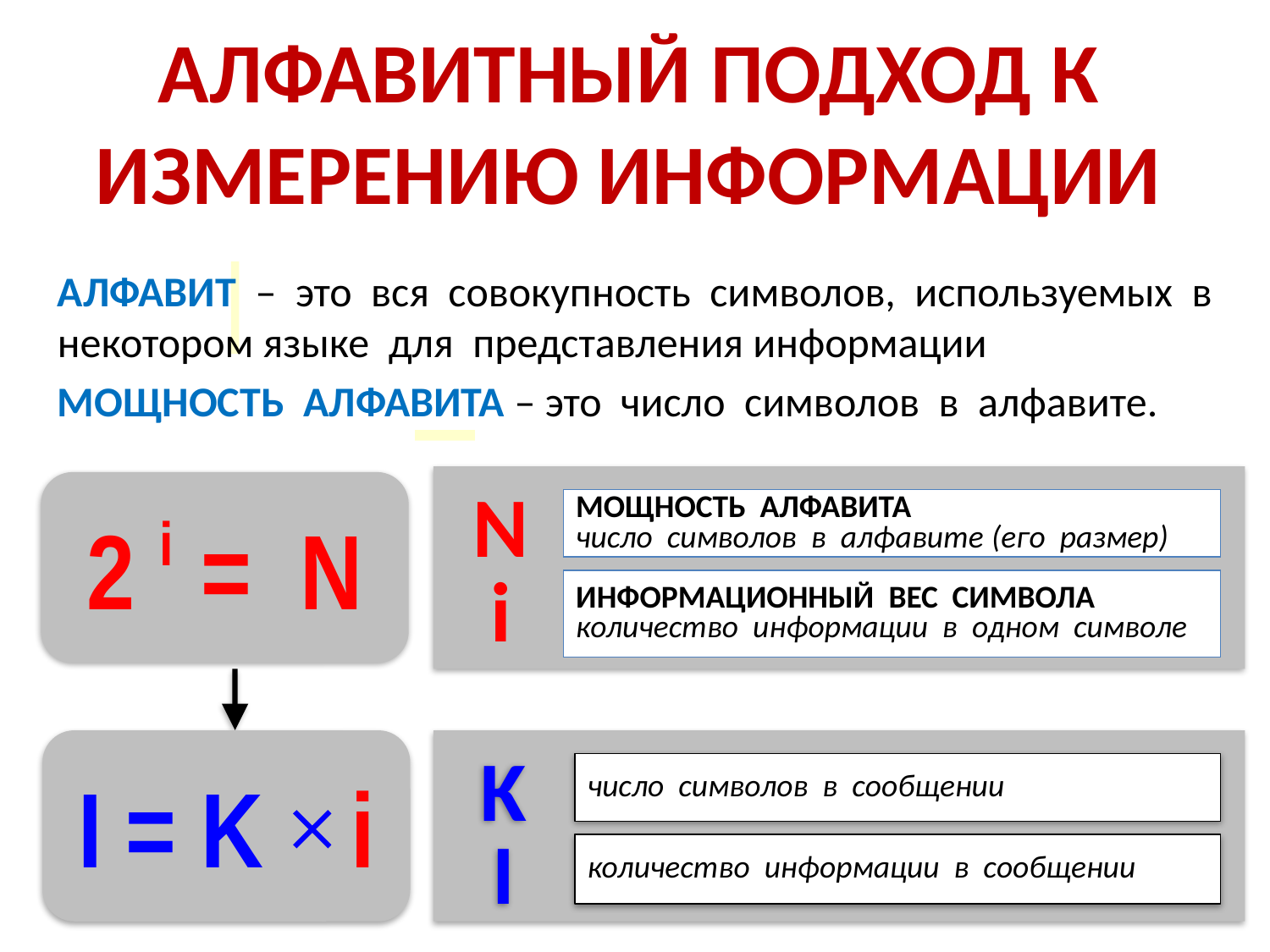

АЛФАВИТНЫЙ ПОДХОД К ИЗМЕРЕНИЮ ИНФОРМАЦИИ
АЛФАВИТ – это вся совокупность символов, используемых в некотором языке  для  представления информации
МОЩНОСТЬ  АЛФАВИТА – это  число  символов  в  алфавите.

2 i  =  N
N
МОЩНОСТЬ  АЛФАВИТА
число  символов  в  алфавите (его  размер)
ИНФОРМАЦИОННЫЙ  ВЕС  СИМВОЛА
количество  информации  в  одном  символе
i

I = K × i

K
число  символов  в  сообщении
количество  информации  в  сообщении
I